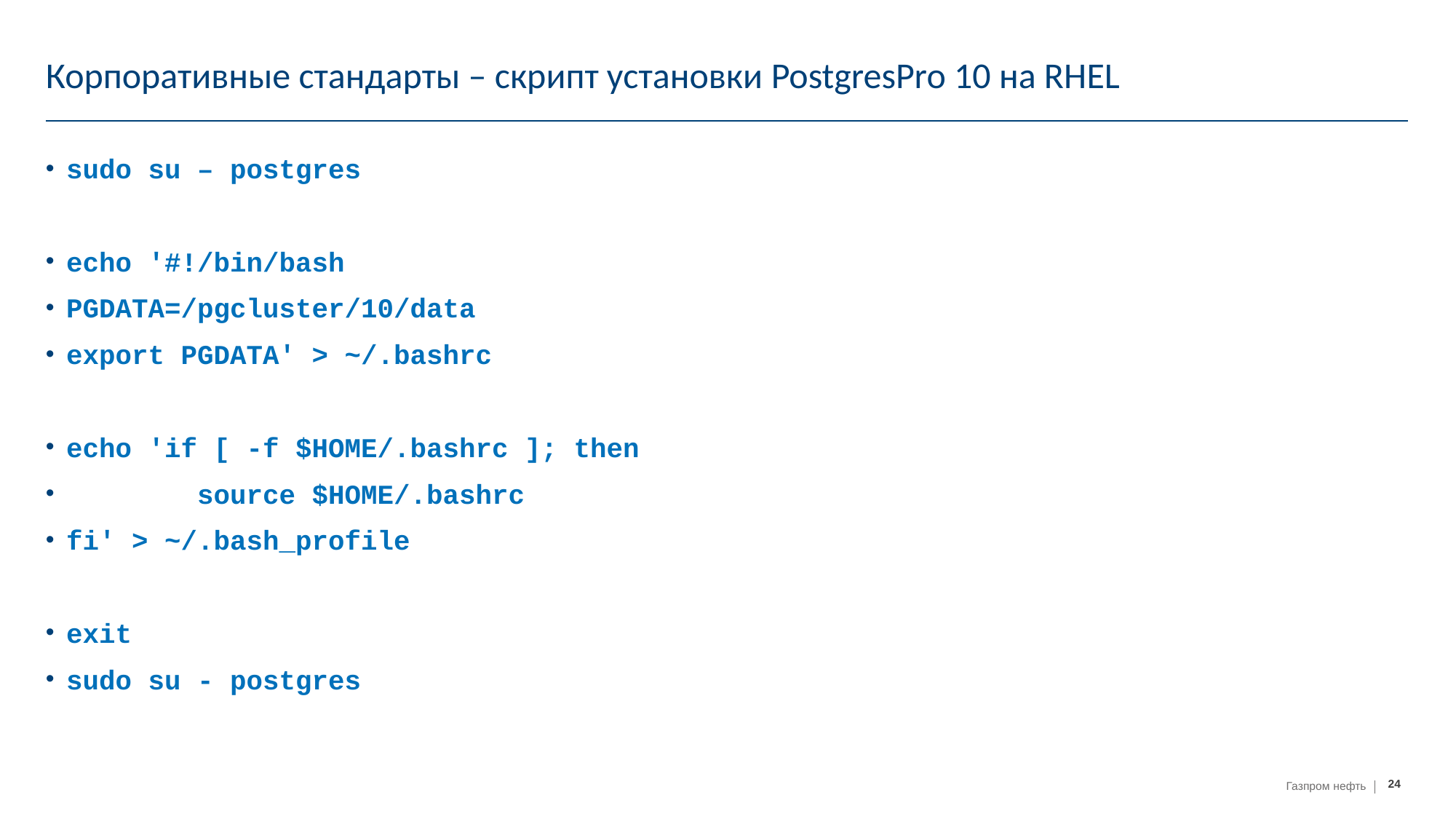

# Корпоративные стандарты – скрипт установки PostgresPro 10 на RHEL
sudo su – postgres

echo '#!/bin/bash
PGDATA=/pgcluster/10/data
export PGDATA' > ~/.bashrc

echo 'if [ -f $HOME/.bashrc ]; then
        source $HOME/.bashrc
fi' > ~/.bash_profile

exit
sudo su - postgres